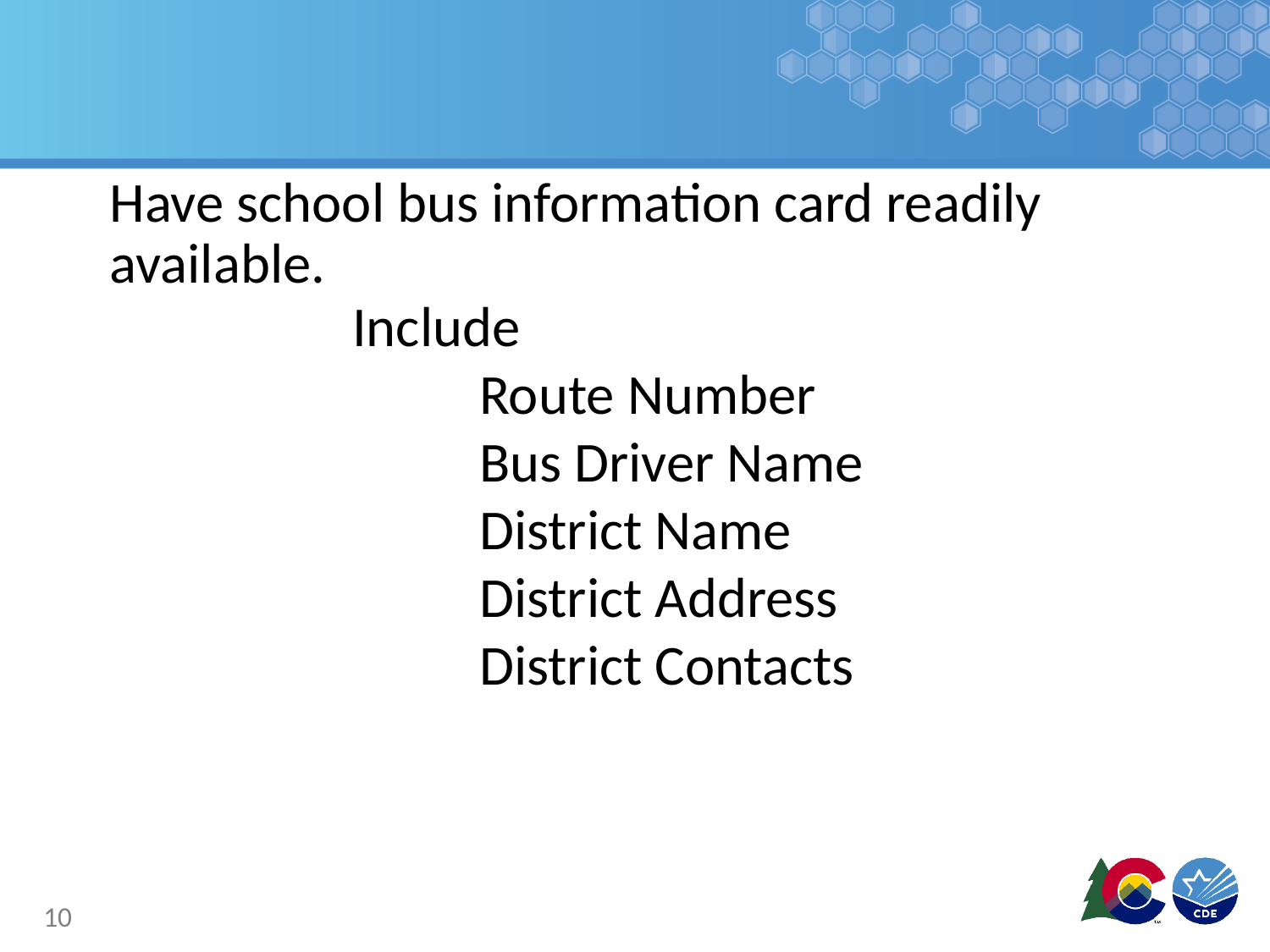

#
Have school bus information card readily available.

Include
	Route Number
	Bus Driver Name
	District Name
	District Address
	District Contacts
10